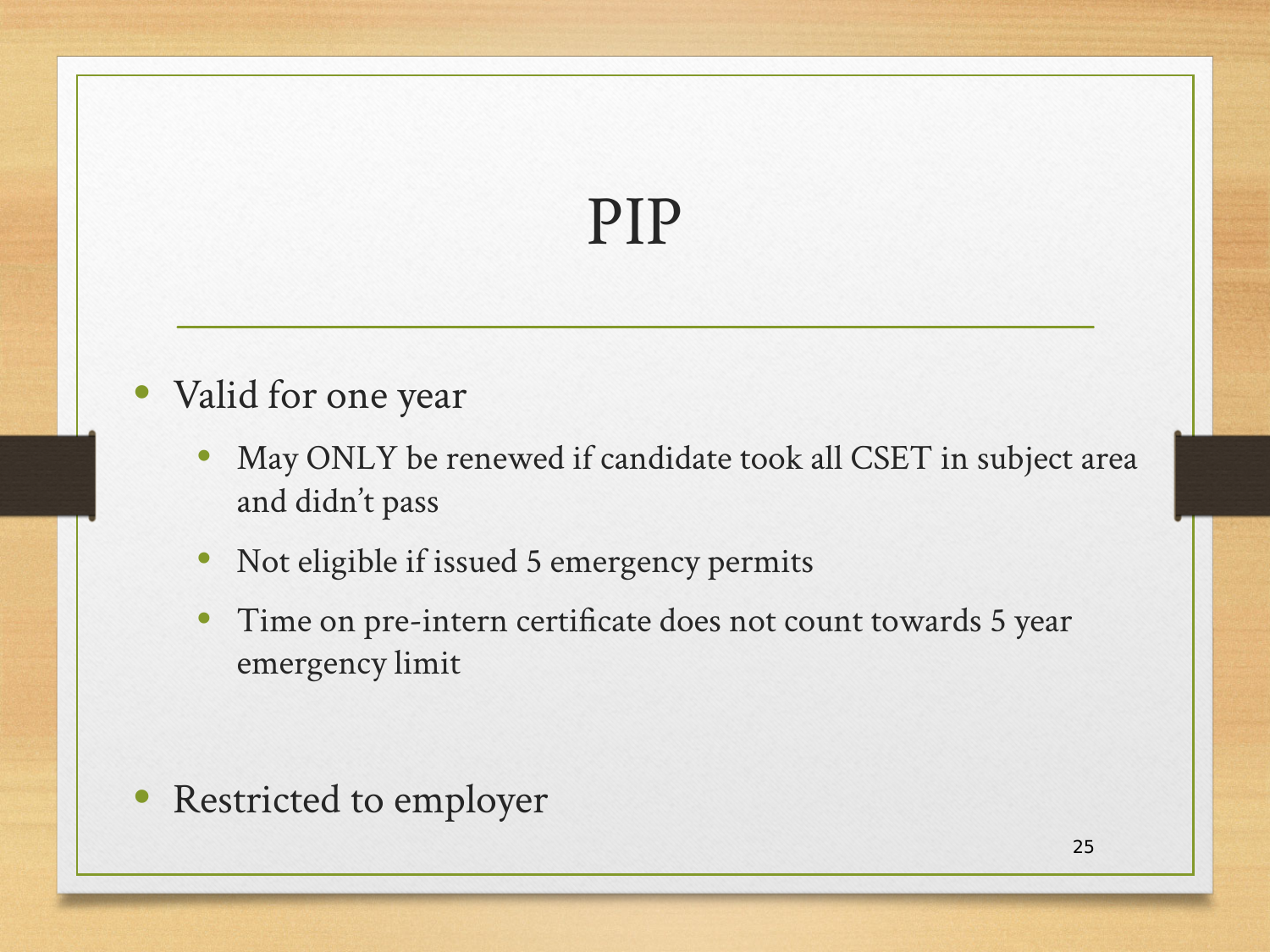

# PIP
Valid for one year
May ONLY be renewed if candidate took all CSET in subject area and didn’t pass
Not eligible if issued 5 emergency permits
Time on pre-intern certificate does not count towards 5 year emergency limit

Restricted to employer
25